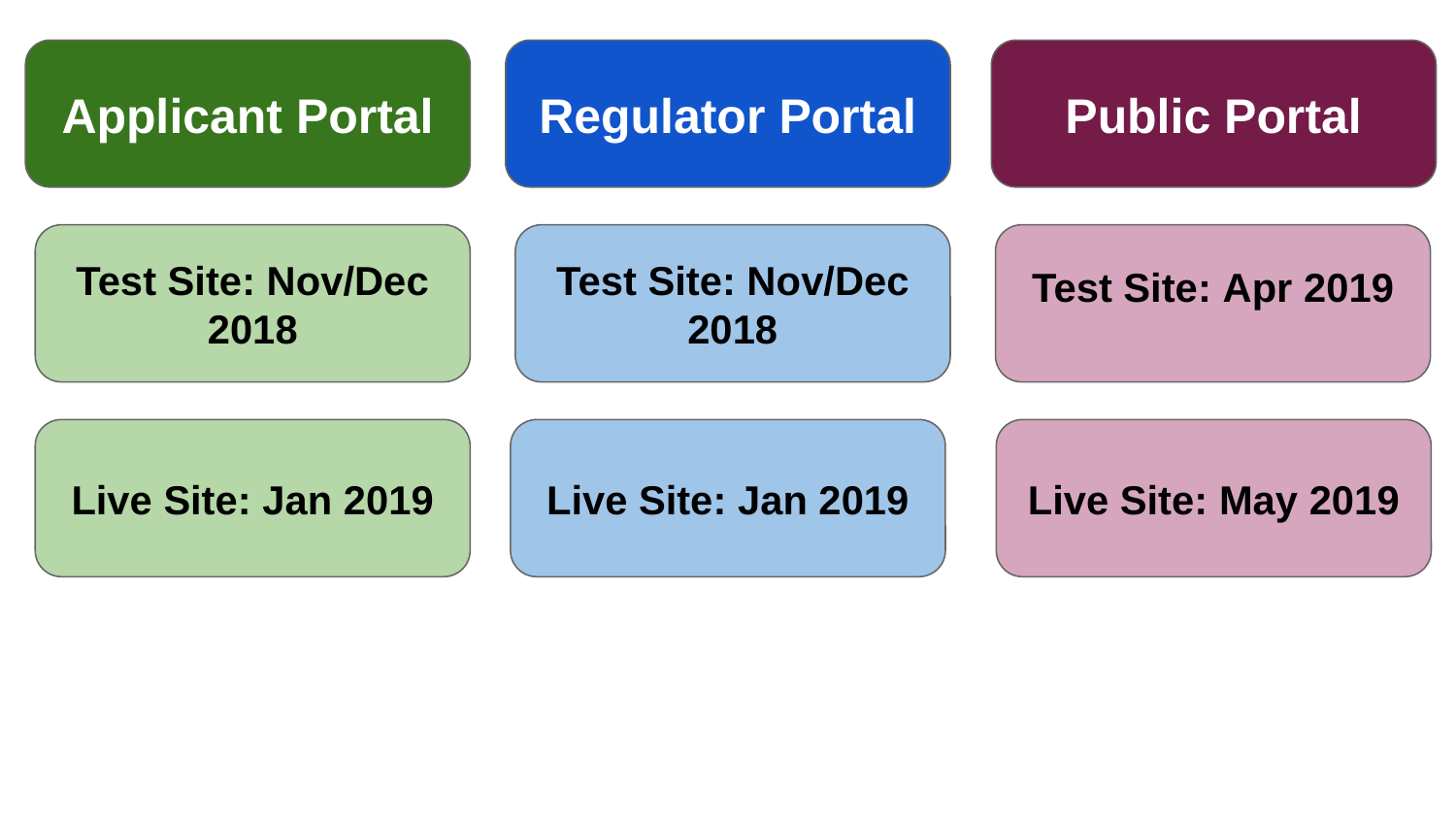

Applicant Portal
Regulator Portal
Public Portal
Test Site: Nov/Dec 2018
Test Site: Nov/Dec 2018
Test Site: Apr 2019

Live Site: Jan 2019
Live Site: Jan 2019
Live Site: May 2019